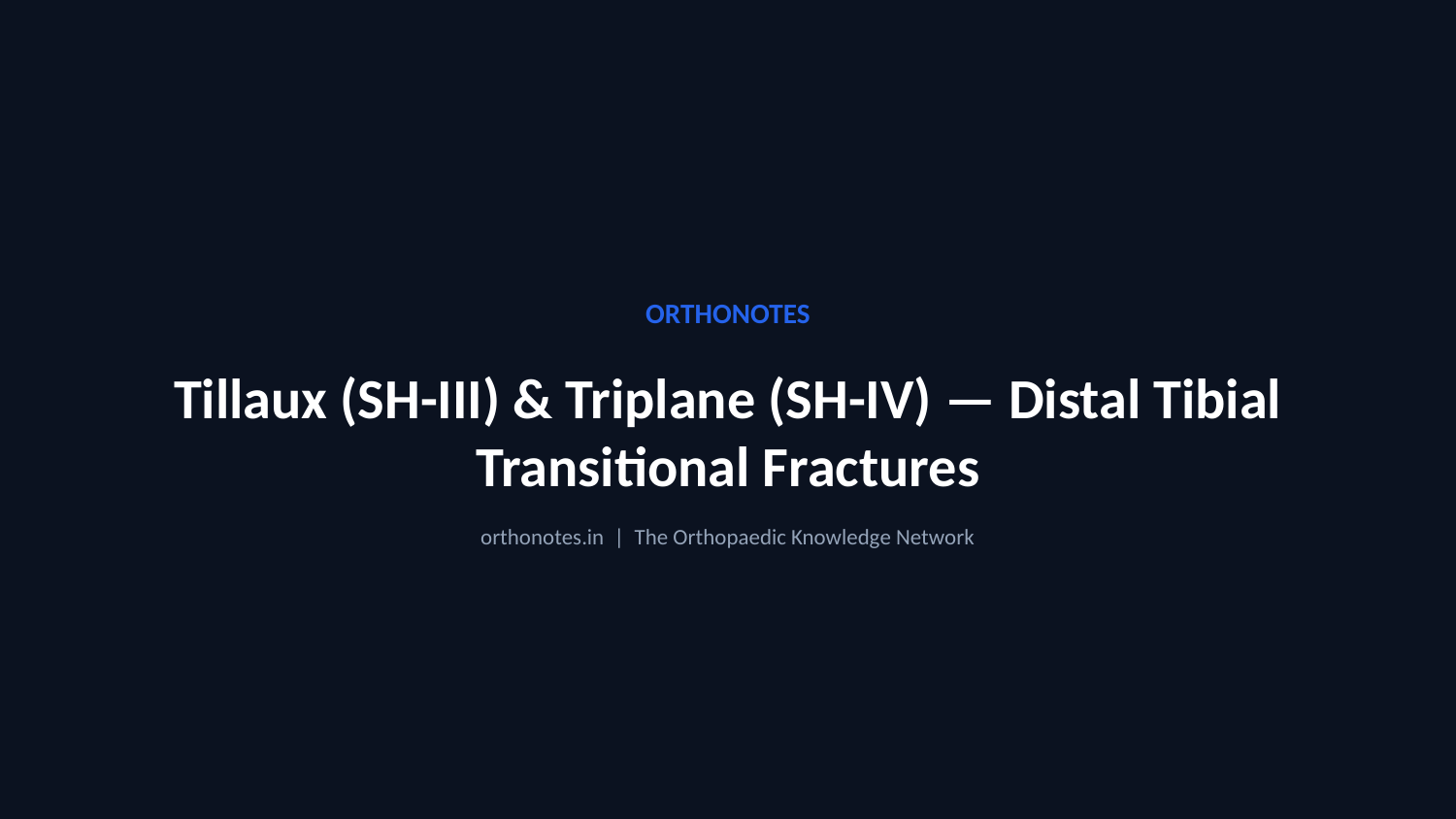

ORTHONOTES
Tillaux (SH-III) & Triplane (SH-IV) — Distal Tibial Transitional Fractures
orthonotes.in  |  The Orthopaedic Knowledge Network